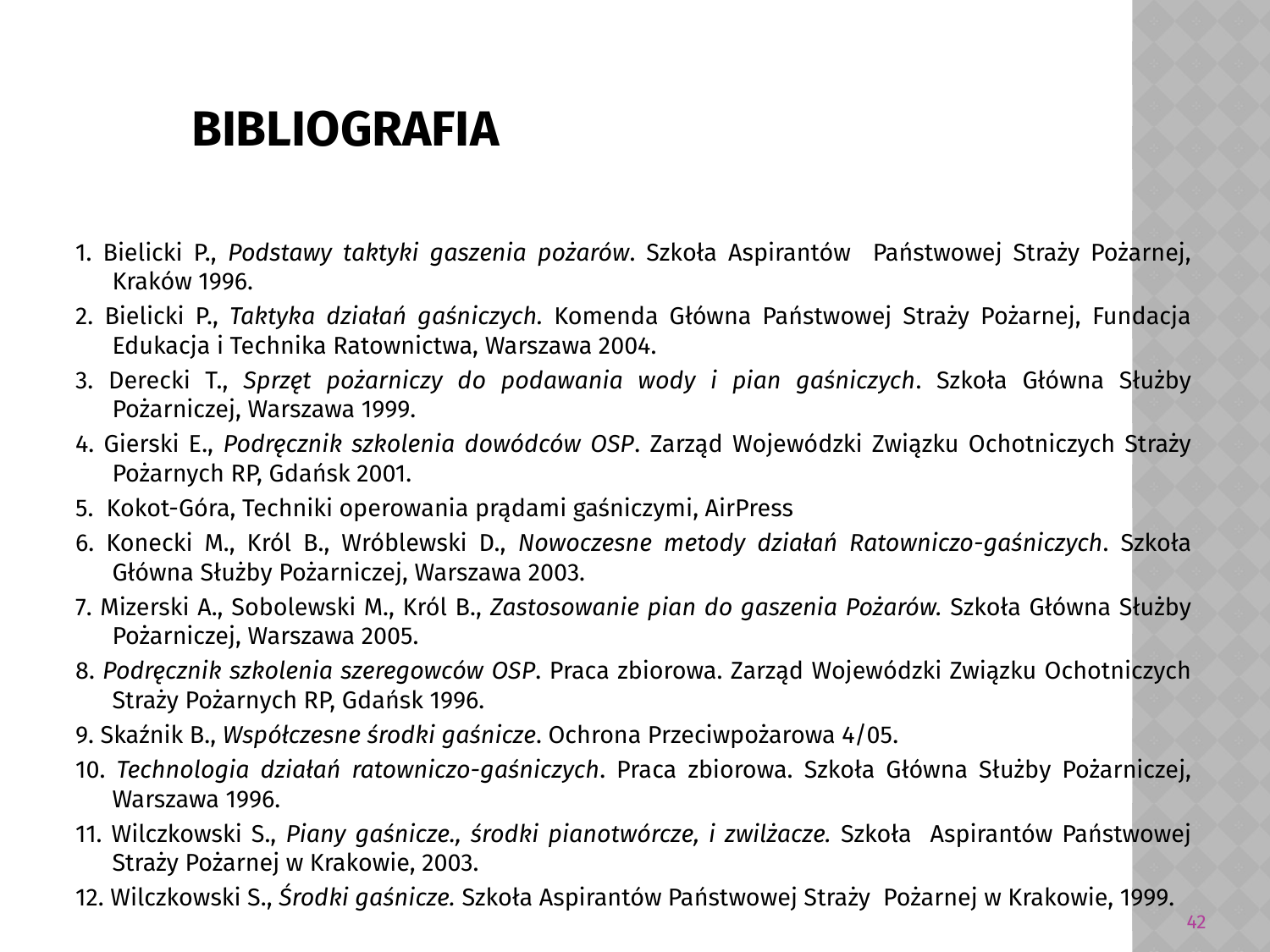

# BIBLIOGRAFIA

1. Bielicki P., Podstawy taktyki gaszenia pożarów. Szkoła Aspirantów  Państwowej Straży Pożarnej, Kraków 1996.
2. Bielicki P., Taktyka działań gaśniczych. Komenda Główna Państwowej Straży Pożarnej, Fundacja Edukacja i Technika Ratownictwa, Warszawa 2004.
3. Derecki T., Sprzęt pożarniczy do podawania wody i pian gaśniczych. Szkoła Główna Służby Pożarniczej, Warszawa 1999.
4. Gierski E., Podręcznik szkolenia dowódców OSP. Zarząd Wojewódzki Związku Ochotniczych Straży Pożarnych RP, Gdańsk 2001.
5.  Kokot-Góra, Techniki operowania prądami gaśniczymi, AirPress
6. Konecki M., Król B., Wróblewski D., Nowoczesne metody działań Ratowniczo-gaśniczych. Szkoła Główna Służby Pożarniczej, Warszawa 2003.
7. Mizerski A., Sobolewski M., Król B., Zastosowanie pian do gaszenia Pożarów. Szkoła Główna Służby Pożarniczej, Warszawa 2005.
8. Podręcznik szkolenia szeregowców OSP. Praca zbiorowa. Zarząd Wojewódzki Związku Ochotniczych Straży Pożarnych RP, Gdańsk 1996.
9. Skaźnik B., Współczesne środki gaśnicze. Ochrona Przeciwpożarowa 4/05.
10. Technologia działań ratowniczo-gaśniczych. Praca zbiorowa. Szkoła Główna Służby Pożarniczej, Warszawa 1996.
11. Wilczkowski S., Piany gaśnicze., środki pianotwórcze, i zwilżacze. Szkoła  Aspirantów Państwowej Straży Pożarnej w Krakowie, 2003.
12. Wilczkowski S., Środki gaśnicze. Szkoła Aspirantów Państwowej Straży  Pożarnej w Krakowie, 1999.

42